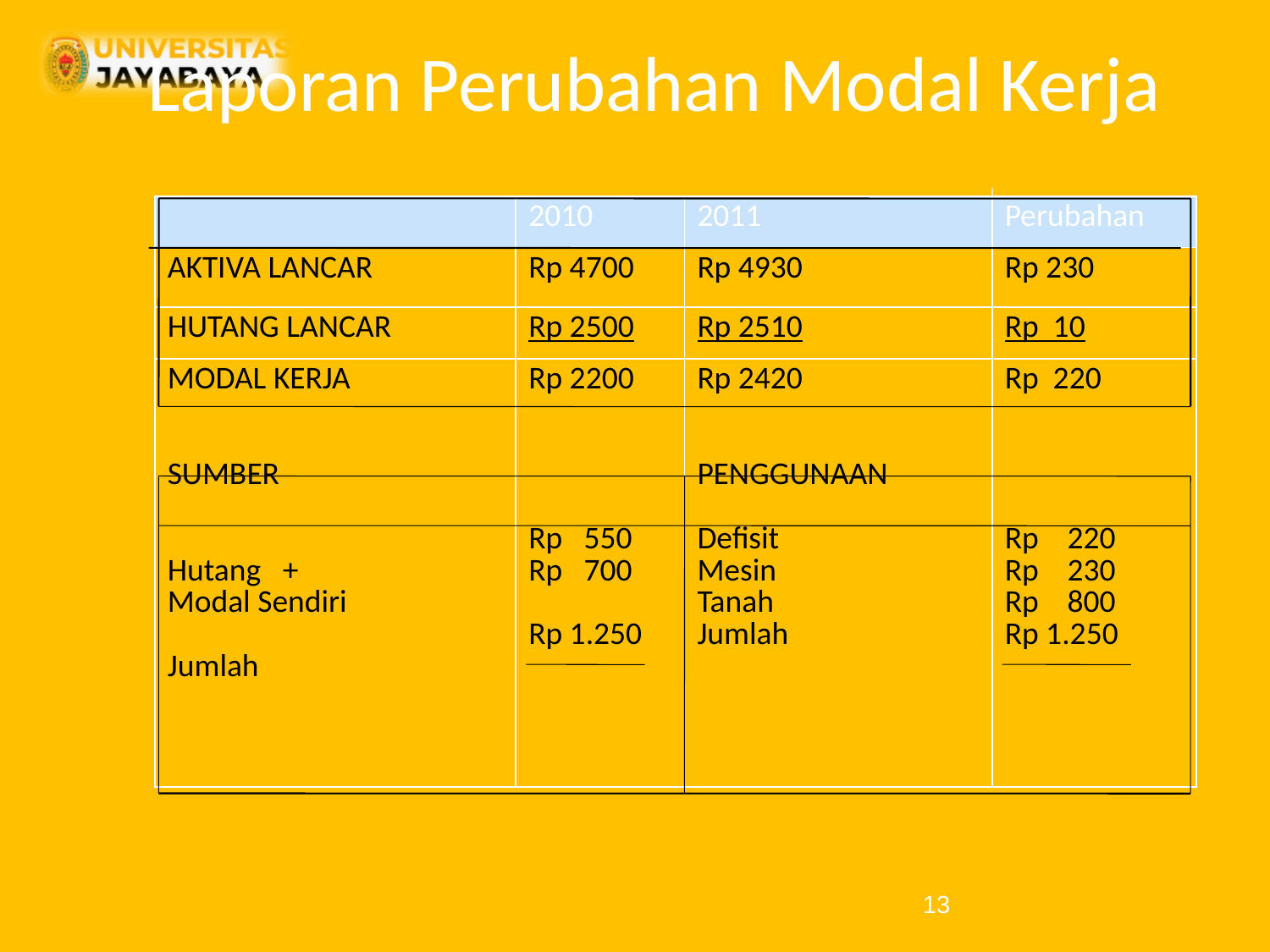

# Laporan Perubahan Modal Kerja
|  | 2010 | 2011 | Perubahan |
| --- | --- | --- | --- |
| AKTIVA LANCAR | Rp 4700 | Rp 4930 | Rp 230 |
| HUTANG LANCAR | Rp 2500 | Rp 2510 | Rp 10 |
| MODAL KERJA SUMBER Hutang + Modal Sendiri Jumlah | Rp 2200 Rp 550 Rp 700 Rp 1.250 | Rp 2420 PENGGUNAAN Defisit Mesin Tanah Jumlah | Rp 220 Rp 220 Rp 230 Rp 800 Rp 1.250 |
13